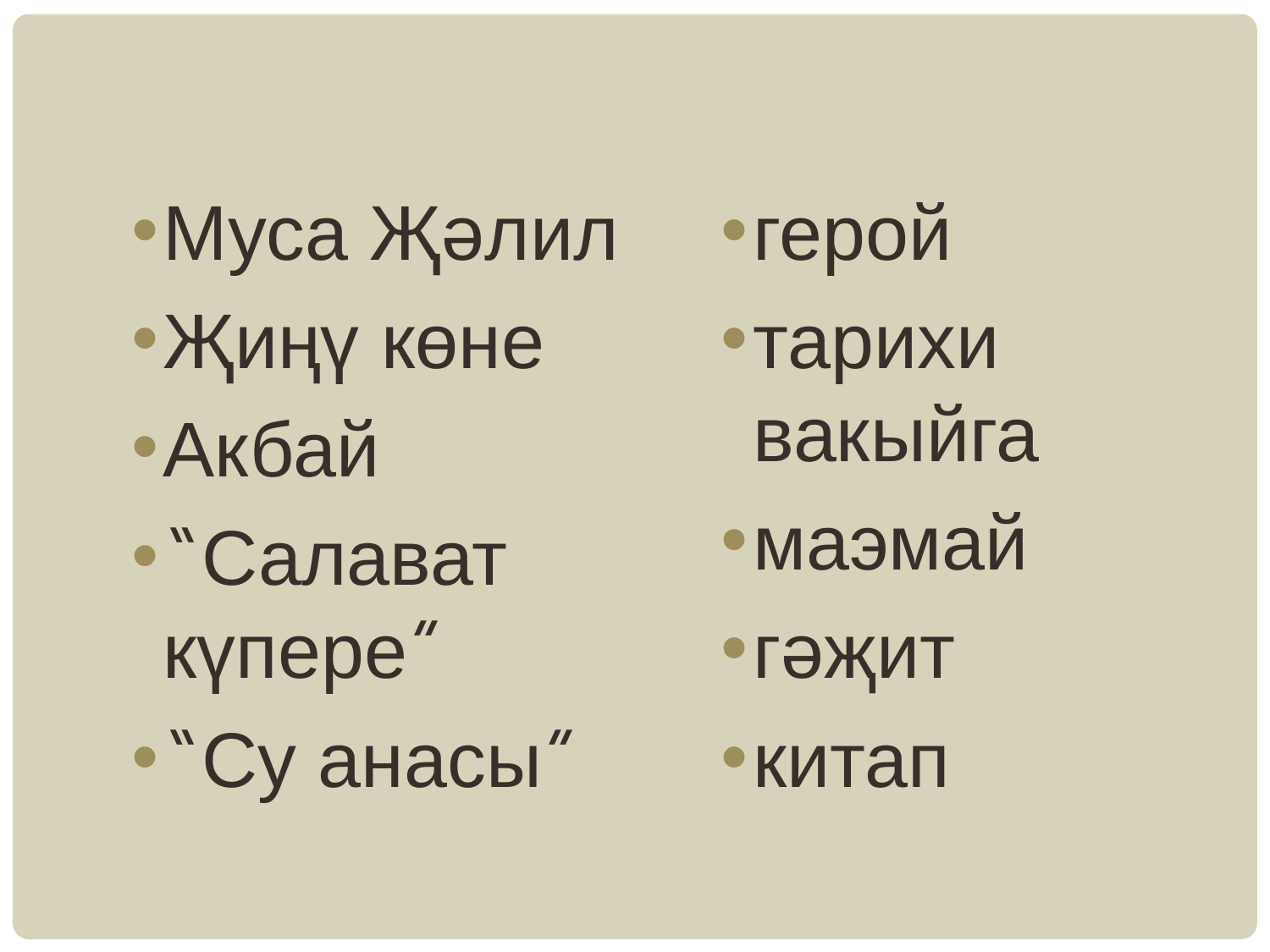

Муса Җәлил
Җиңү көне
Акбай
“Салават күпере”
“Су анасы”
герой
тарихи вакыйга
маэмай
гәҗит
китап